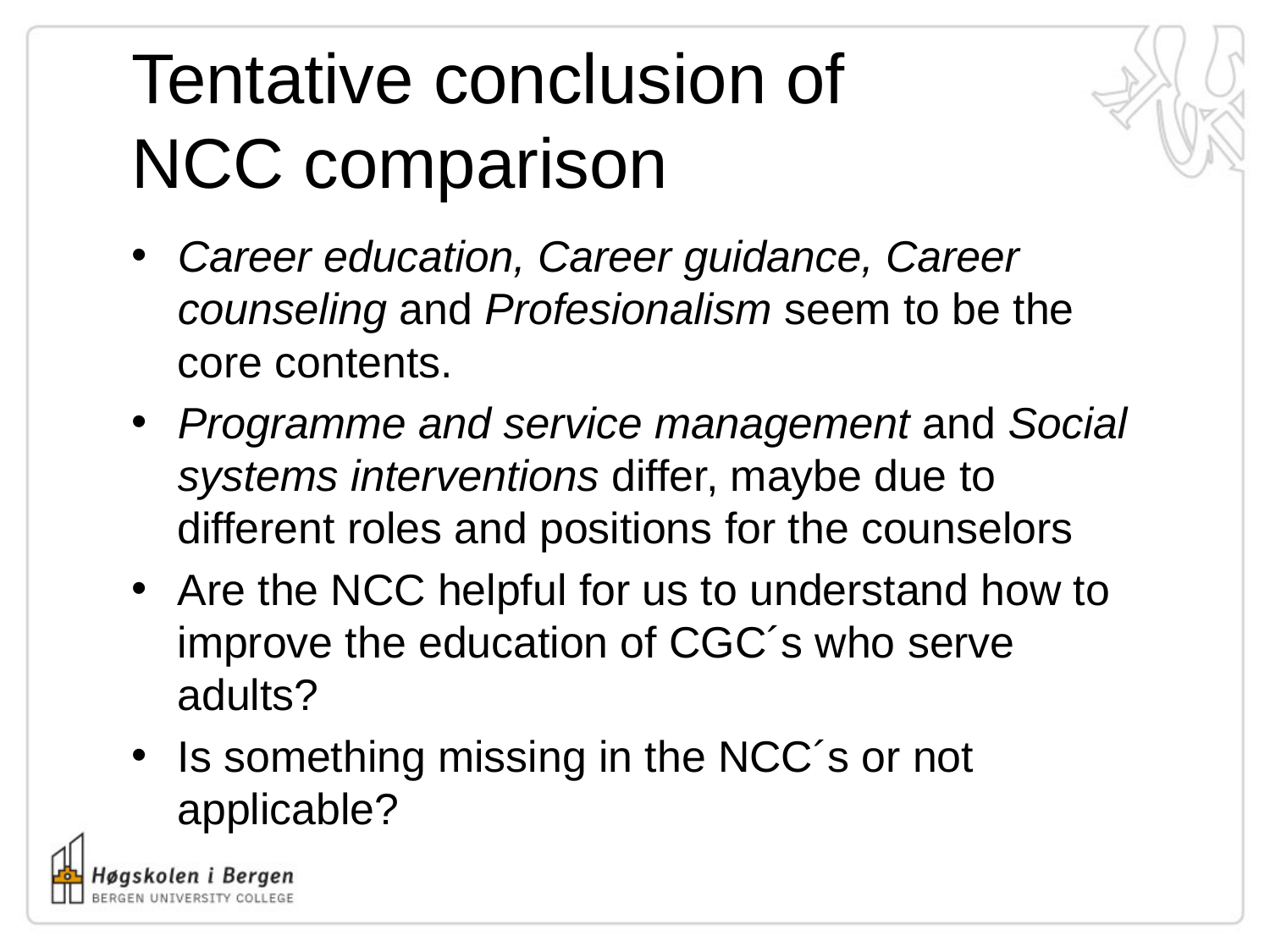

# Tentative conclusion of NCC comparison
Career education, Career guidance, Career counseling and Profesionalism seem to be the core contents.
Programme and service management and Social systems interventions differ, maybe due to different roles and positions for the counselors
Are the NCC helpful for us to understand how to improve the education of CGC´s who serve adults?
Is something missing in the NCC´s or not applicable?